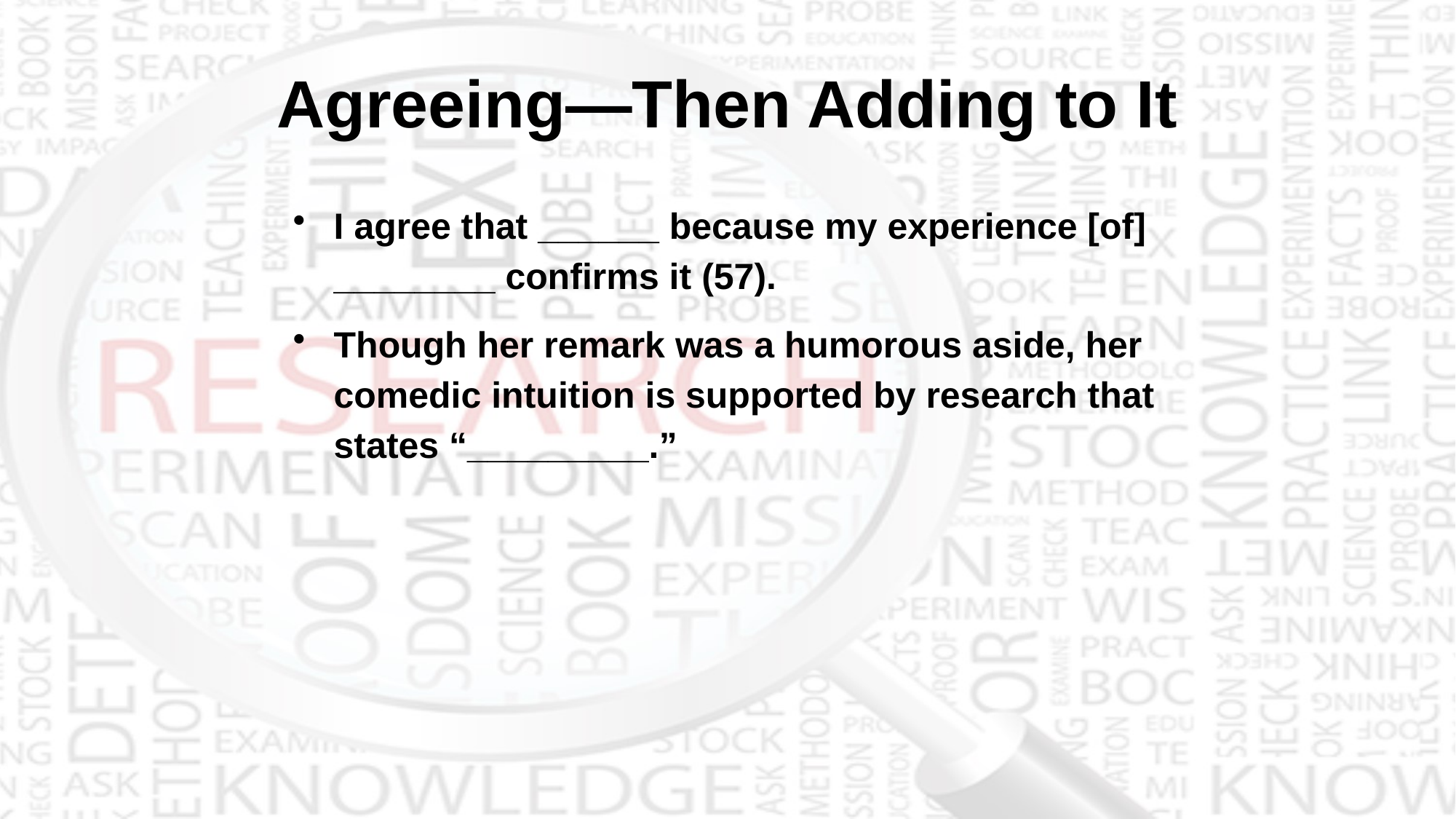

# Agreeing—Then Adding to It
I agree that ______ because my experience [of] ________ confirms it (57).
Though her remark was a humorous aside, her comedic intuition is supported by research that states “_________.”